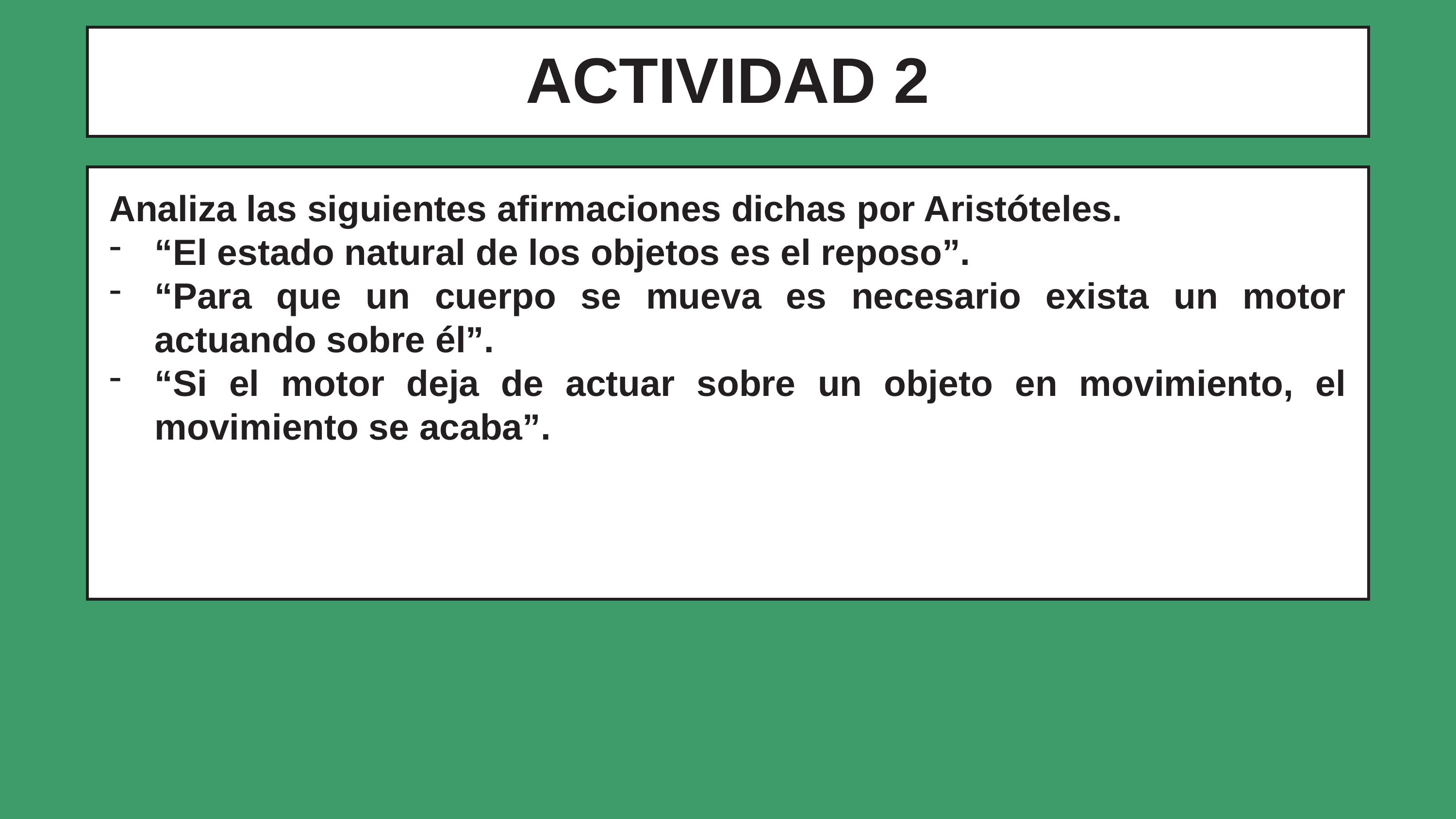

ACTIVIDAD 2

Analiza las siguientes afirmaciones dichas por Aristóteles.
“El estado natural de los objetos es el reposo”.
“Para que un cuerpo se mueva es necesario exista un motor actuando sobre él”.
“Si el motor deja de actuar sobre un objeto en movimiento, el movimiento se acaba”.